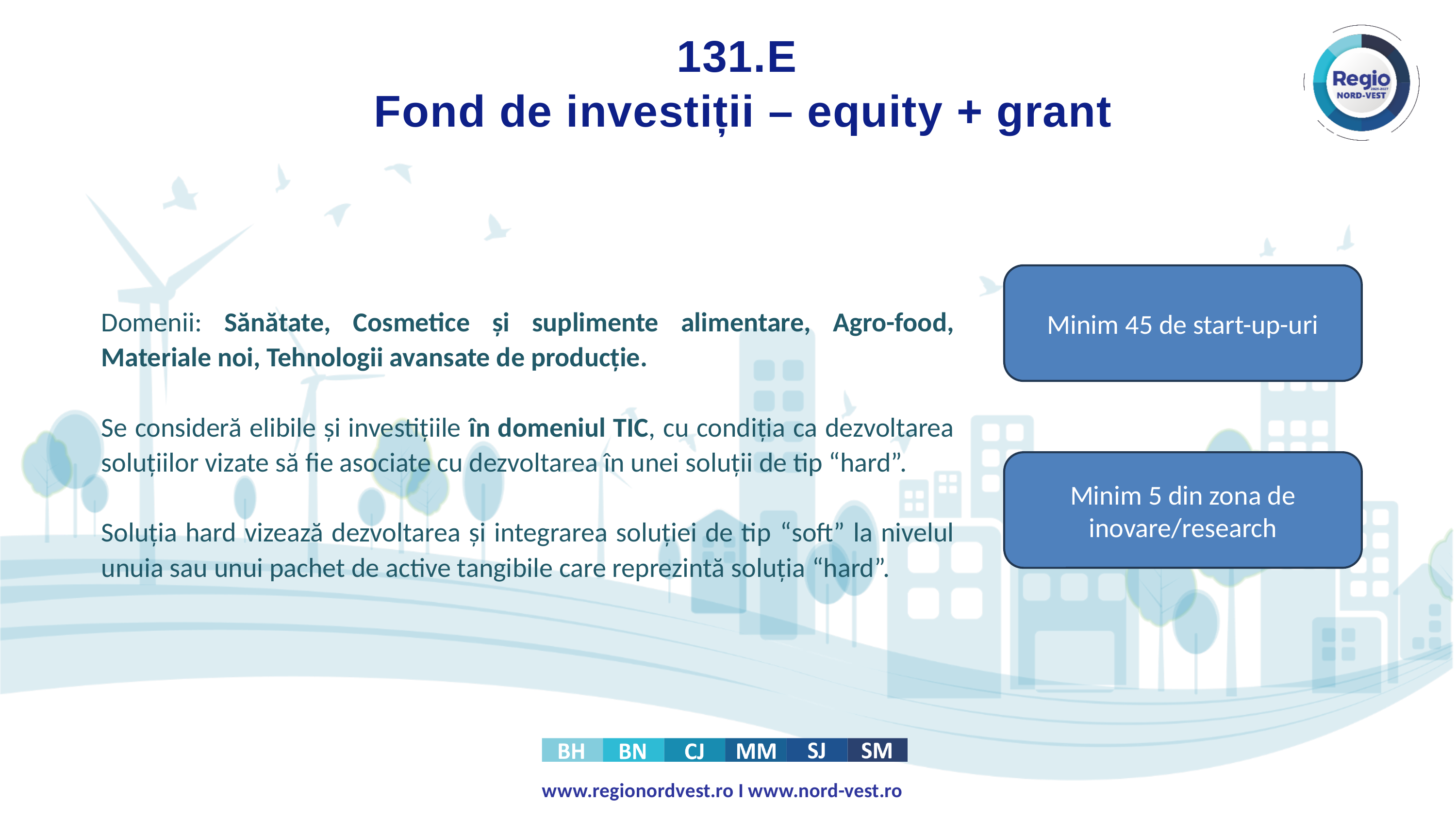

131.E
Fond de investiții – equity + grant

Minim 45 de start-up-uri
Domenii: Sănătate, Cosmetice și suplimente alimentare, Agro-food, Materiale noi, Tehnologii avansate de producție.

Se consideră elibile și investițiile în domeniul TIC, cu condiția ca dezvoltarea soluțiilor vizate să fie asociate cu dezvoltarea în unei soluții de tip “hard”.

Soluția hard vizează dezvoltarea și integrarea soluției de tip “soft” la nivelul unuia sau unui pachet de active tangibile care reprezintă soluția “hard”.
Minim 5 din zona de inovare/research